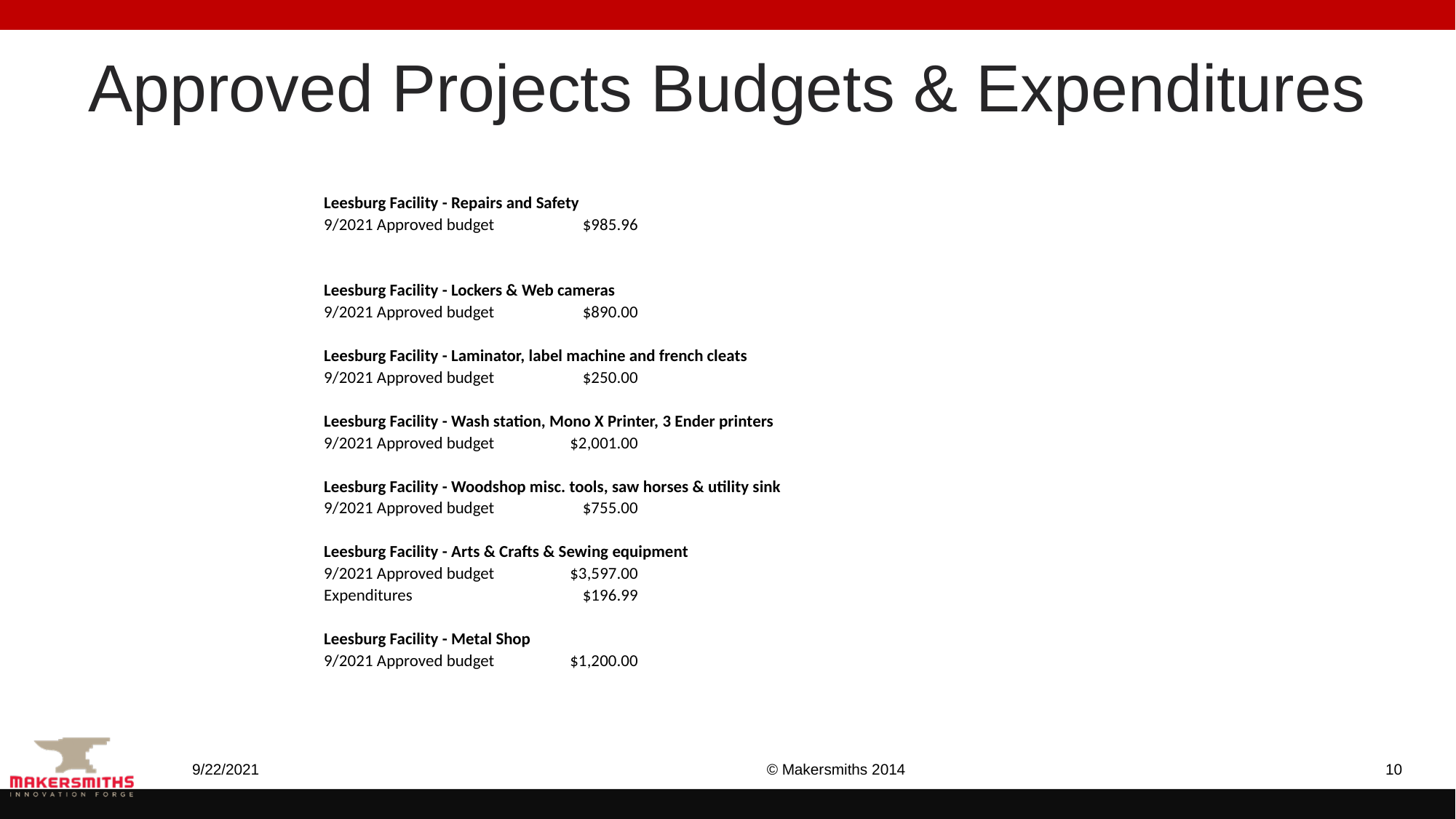

# Approved Projects Budgets & Expenditures
| Leesburg Facility - Repairs and Safety |  |  |  |  |  |  |  |
| --- | --- | --- | --- | --- | --- | --- | --- |
| 9/2021 Approved budget | $985.96 |  |  |  |  |  |  |
|  |  |  |  |  |  |  |  |
|  |  |  |  |  |  |  |  |
| Leesburg Facility - Lockers & Web cameras |  |  |  |  |  |  |  |
| 9/2021 Approved budget | $890.00 |  |  |  |  |  |  |
|  |  |  |  |  |  |  |  |
| Leesburg Facility - Laminator, label machine and french cleats |  |  |  |  |  |  |  |
| 9/2021 Approved budget | $250.00 |  |  |  |  |  |  |
|  |  |  |  |  |  |  |  |
| Leesburg Facility - Wash station, Mono X Printer, 3 Ender printers |  |  |  |  |  |  |  |
| 9/2021 Approved budget | $2,001.00 |  |  |  |  |  |  |
|  |  |  |  |  |  |  |  |
| Leesburg Facility - Woodshop misc. tools, saw horses & utility sink |  |  |  |  |  |  |  |
| 9/2021 Approved budget | $755.00 |  |  |  |  |  |  |
|  |  |  |  |  |  |  |  |
| Leesburg Facility - Arts & Crafts & Sewing equipment |  |  |  |  |  |  |  |
| 9/2021 Approved budget | $3,597.00 |  |  |  |  |  |  |
| Expenditures | $196.99 |  |  |  |  |  |  |
|  |  |  |  |  |  |  |  |
| Leesburg Facility - Metal Shop |  |  |  |  |  |  |  |
| 9/2021 Approved budget | $1,200.00 |  |  |  |  |  |  |
|  |  |  |  |  |  |  |  |
|  |  |  |  |  |  |  |  |
9/22/2021
© Makersmiths 2014
10